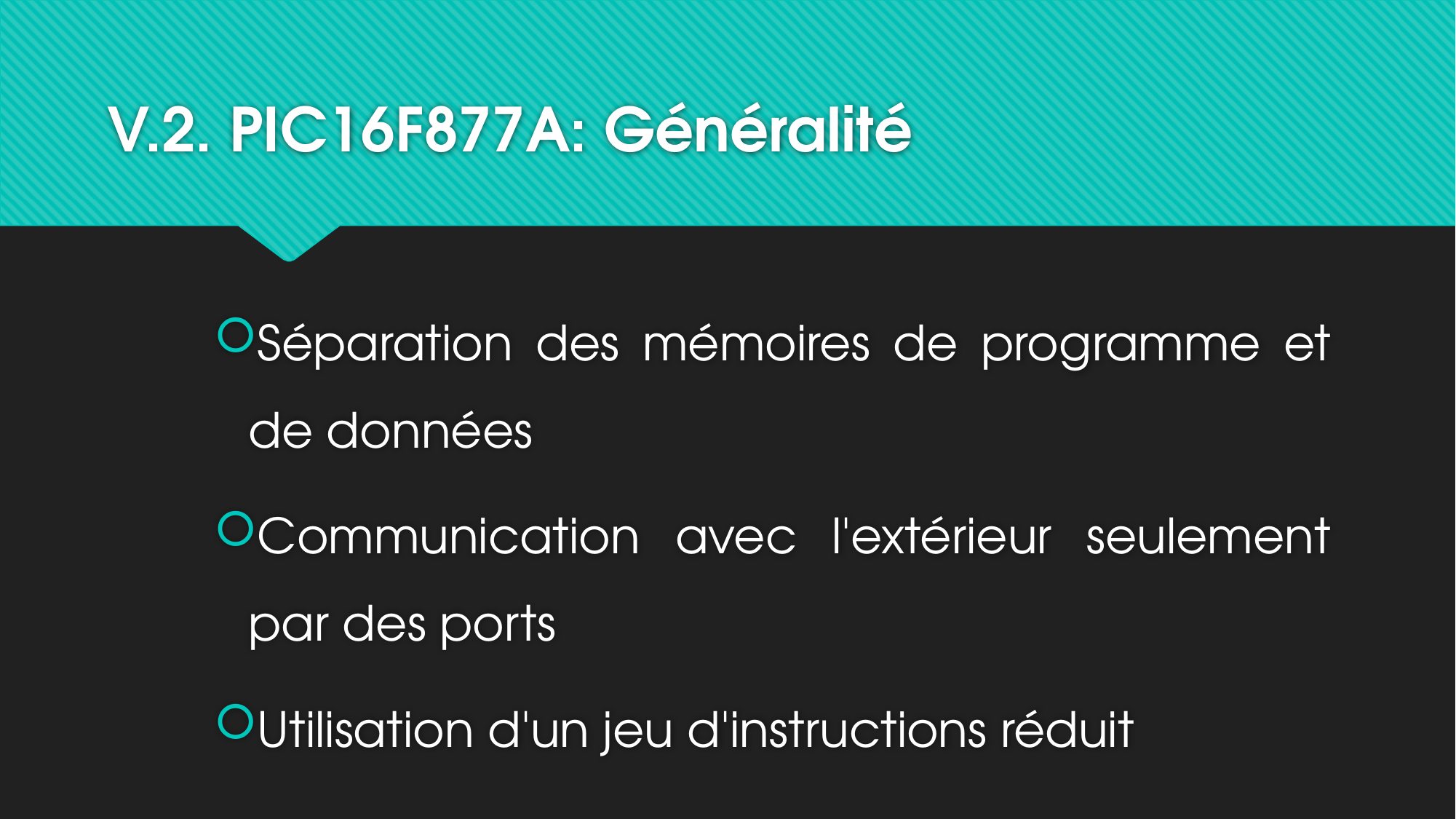

# V.2. PIC16F877A: Généralité
Séparation des mémoires de programme et de données
Communication avec l'extérieur seulement par des ports
Utilisation d'un jeu d'instructions réduit